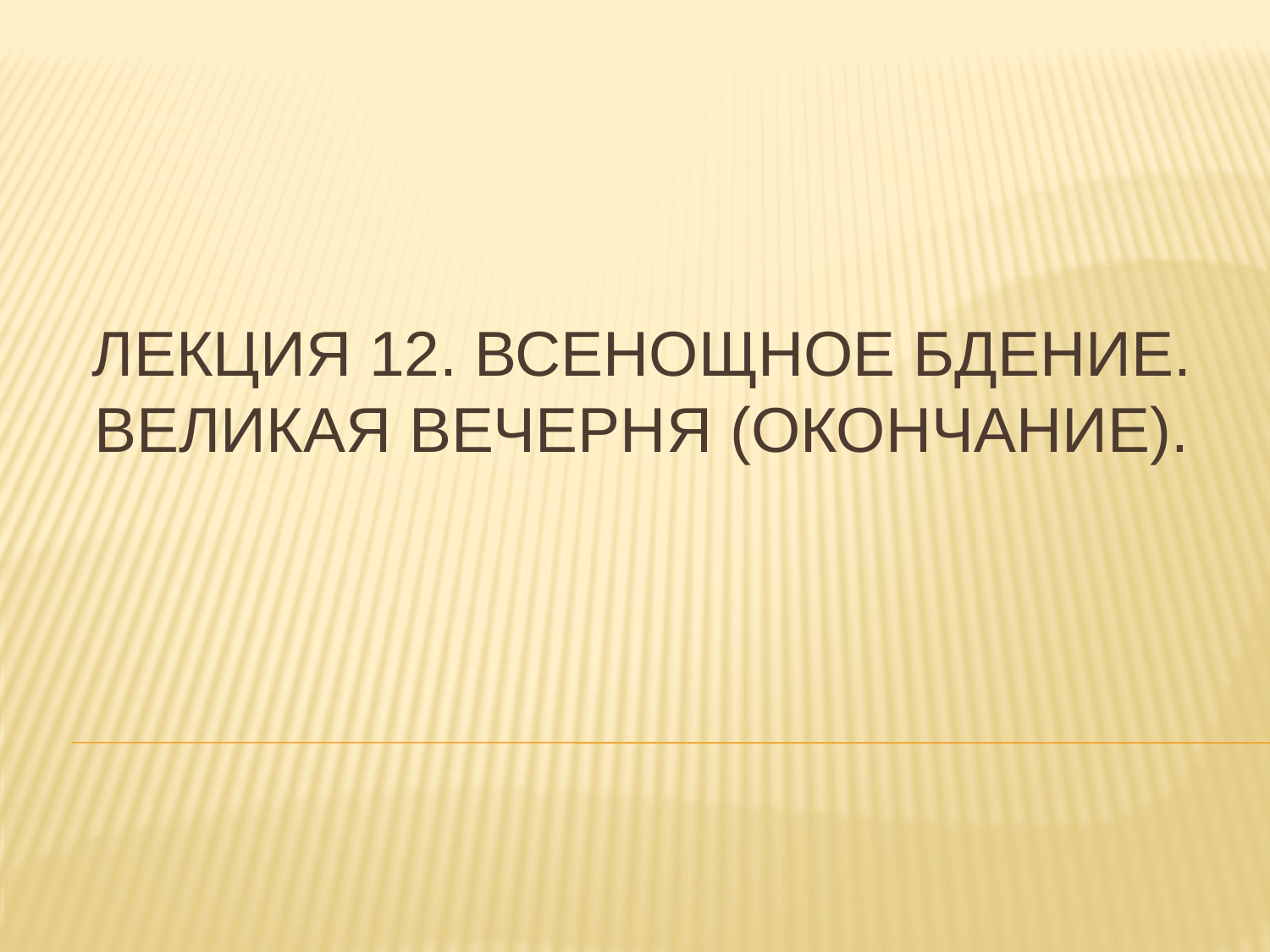

# Лекция 12. Всенощное бдение. Великая вечерня (Окончание).